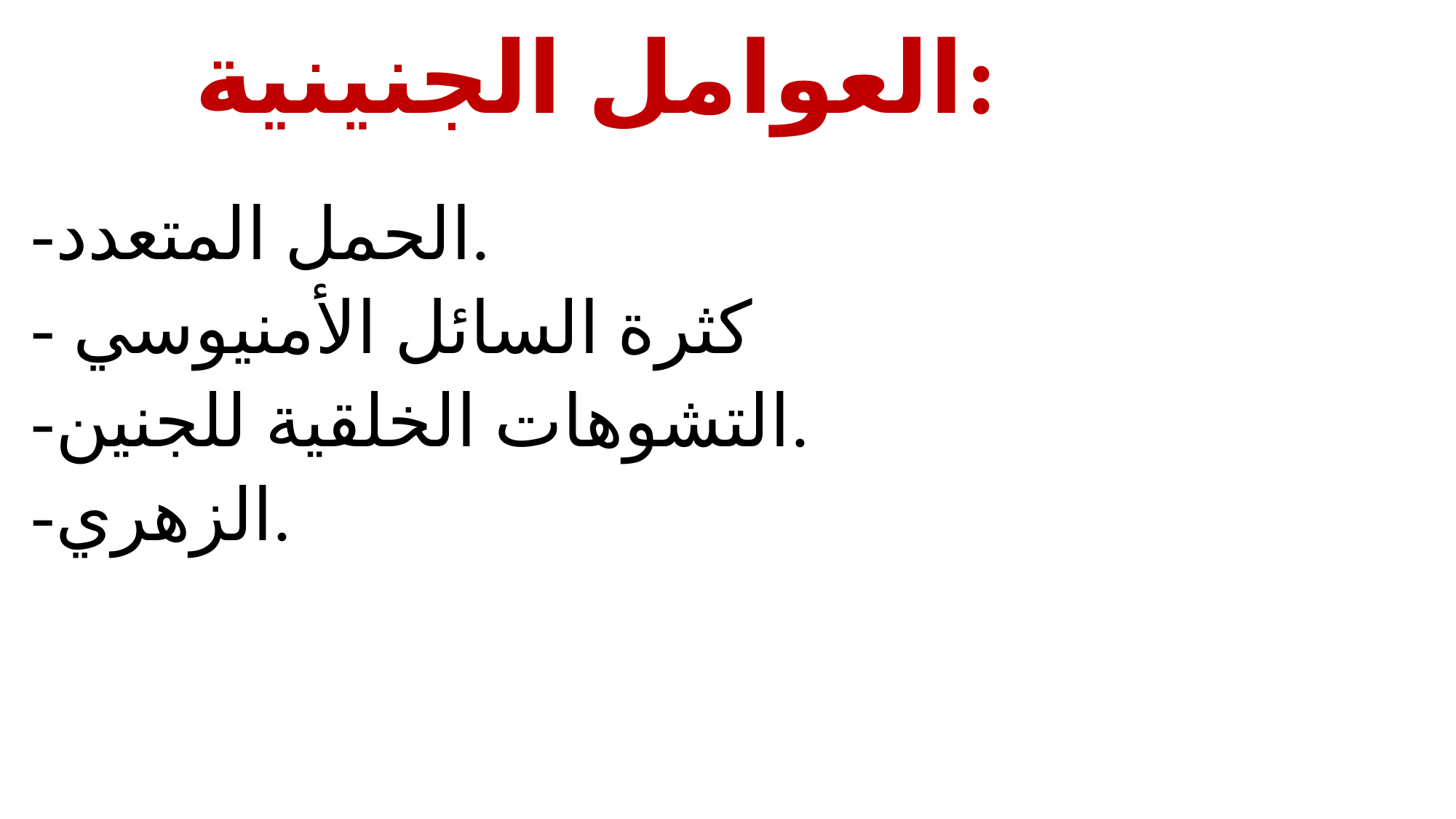

# العوامل الجنينية:
-الحمل المتعدد.
- كثرة السائل الأمنيوسي
-التشوهات الخلقية للجنين.
-الزهري.